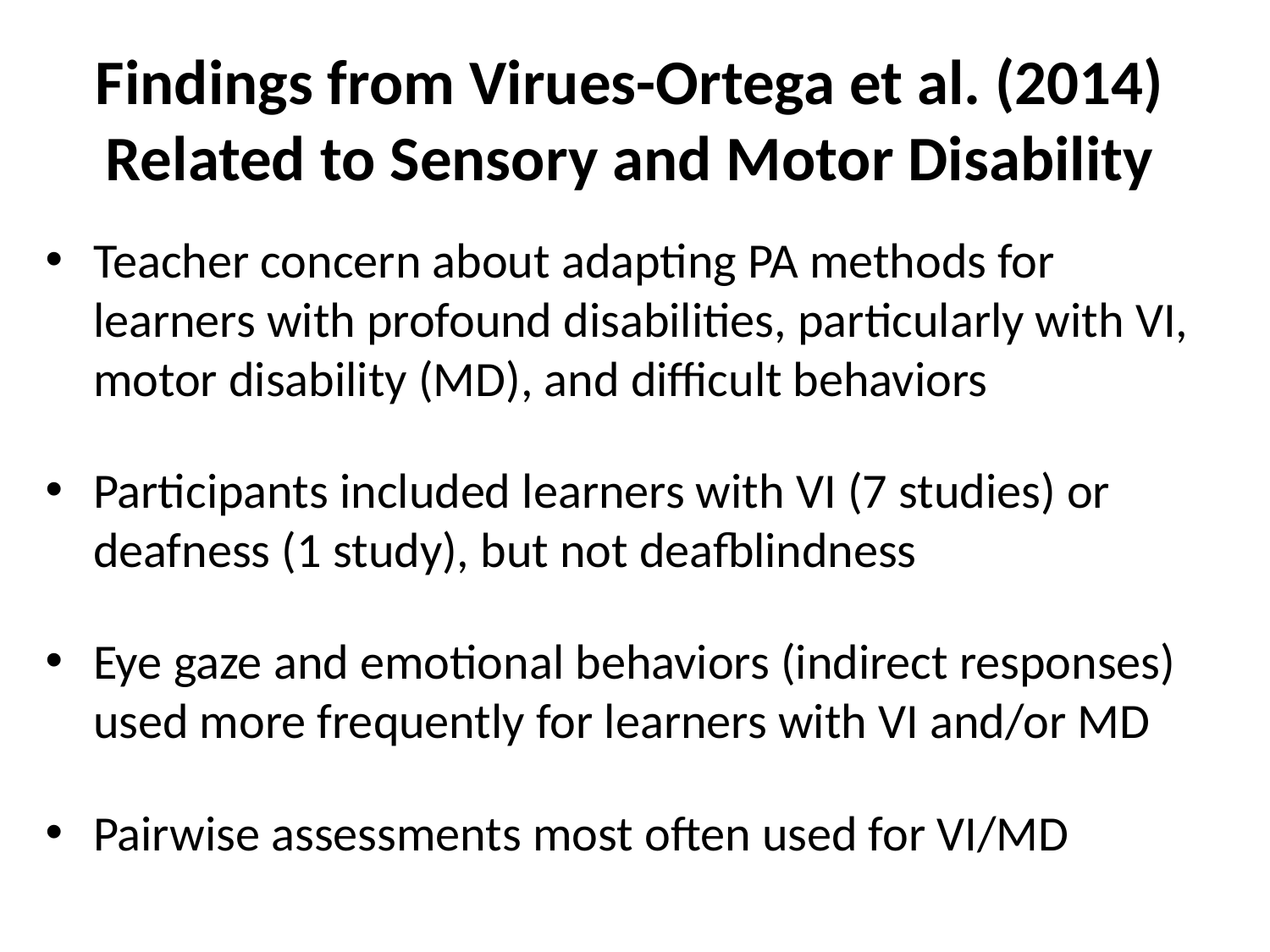

# Findings from Virues-Ortega et al. (2014) Related to Sensory and Motor Disability
Teacher concern about adapting PA methods for learners with profound disabilities, particularly with VI, motor disability (MD), and difficult behaviors
Participants included learners with VI (7 studies) or deafness (1 study), but not deafblindness
Eye gaze and emotional behaviors (indirect responses) used more frequently for learners with VI and/or MD
Pairwise assessments most often used for VI/MD